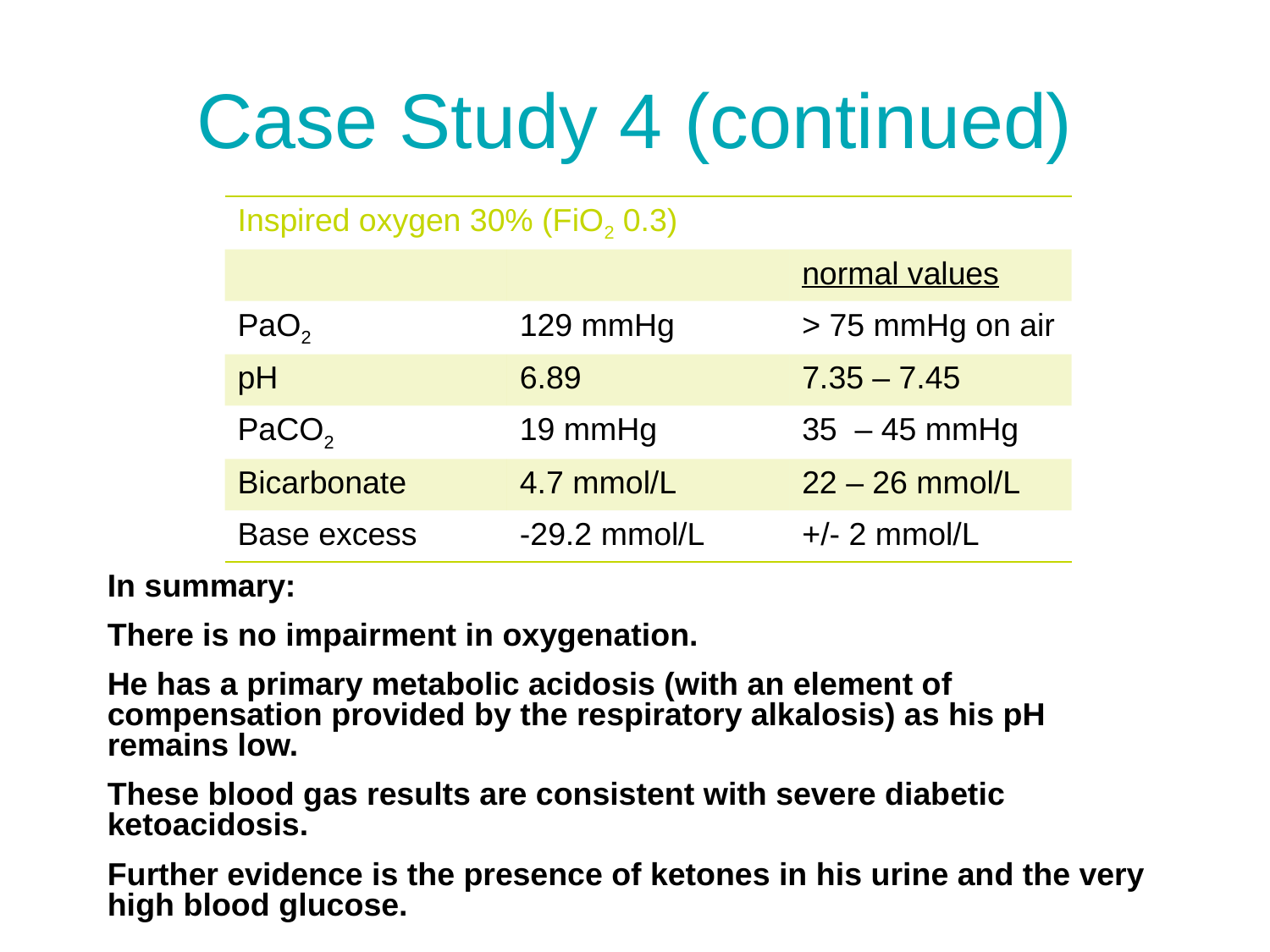

# Case Study 4 (continued)
| Inspired oxygen 30% (FiO2 0.3) |  |  |
| --- | --- | --- |
|  |  | normal values |
| PaO2 | 129 mmHg | > 75 mmHg on air |
| pH | 6.89 | 7.35 – 7.45 |
| PaCO2 | 19 mmHg | 35 – 45 mmHg |
| Bicarbonate | 4.7 mmol/L | 22 – 26 mmol/L |
| Base excess | -29.2 mmol/L | +/- 2 mmol/L |
In summary:
There is no impairment in oxygenation.
He has a primary metabolic acidosis (with an element of compensation provided by the respiratory alkalosis) as his pH remains low.
These blood gas results are consistent with severe diabetic ketoacidosis.
Further evidence is the presence of ketones in his urine and the very high blood glucose.